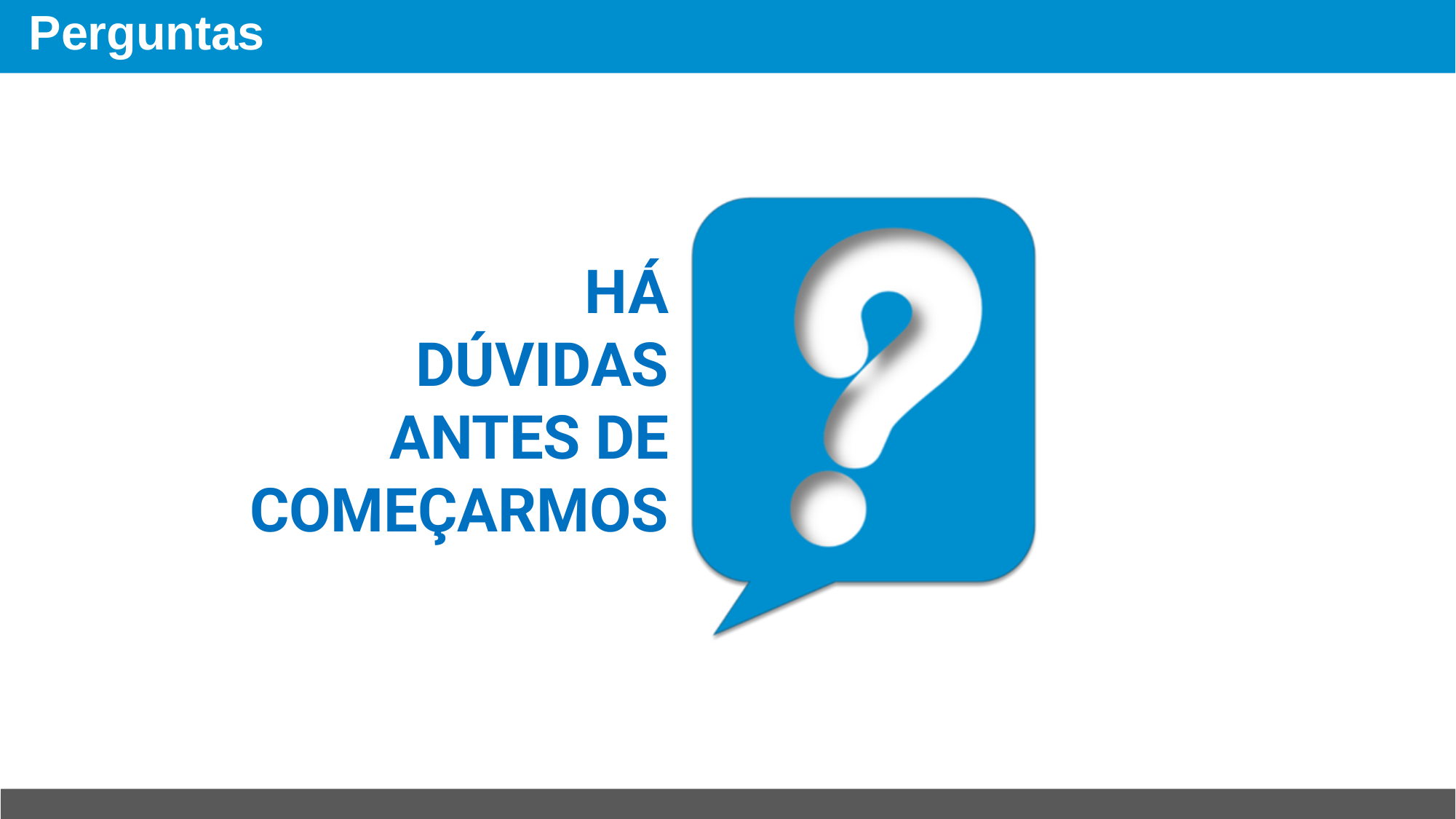

# Perguntas

HÁ DÚVIDAS ANTES DE COMEÇARMOS